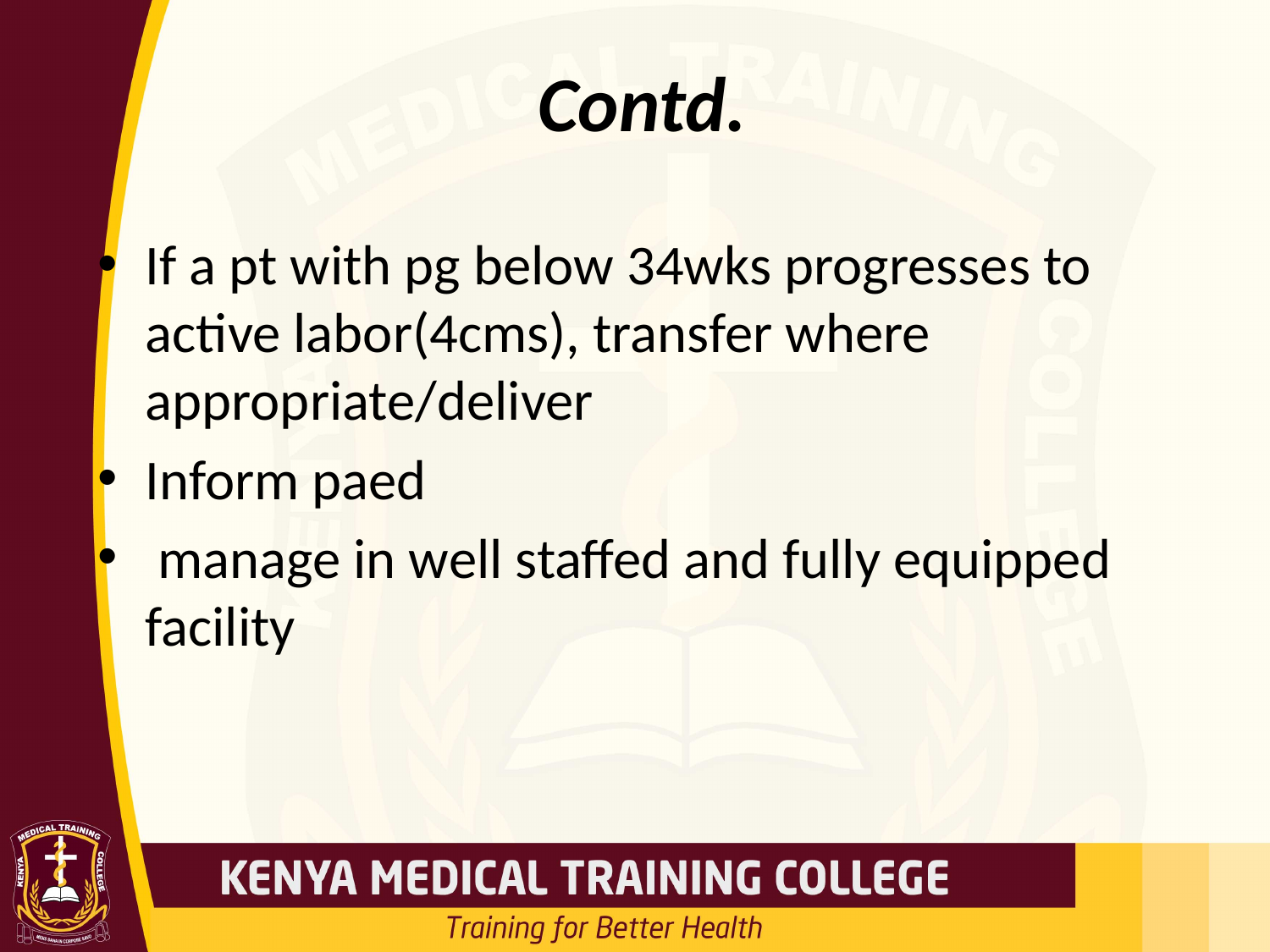

# Contd.
If a pt with pg below 34wks progresses to active labor(4cms), transfer where appropriate/deliver
Inform paed
 manage in well staffed and fully equipped facility